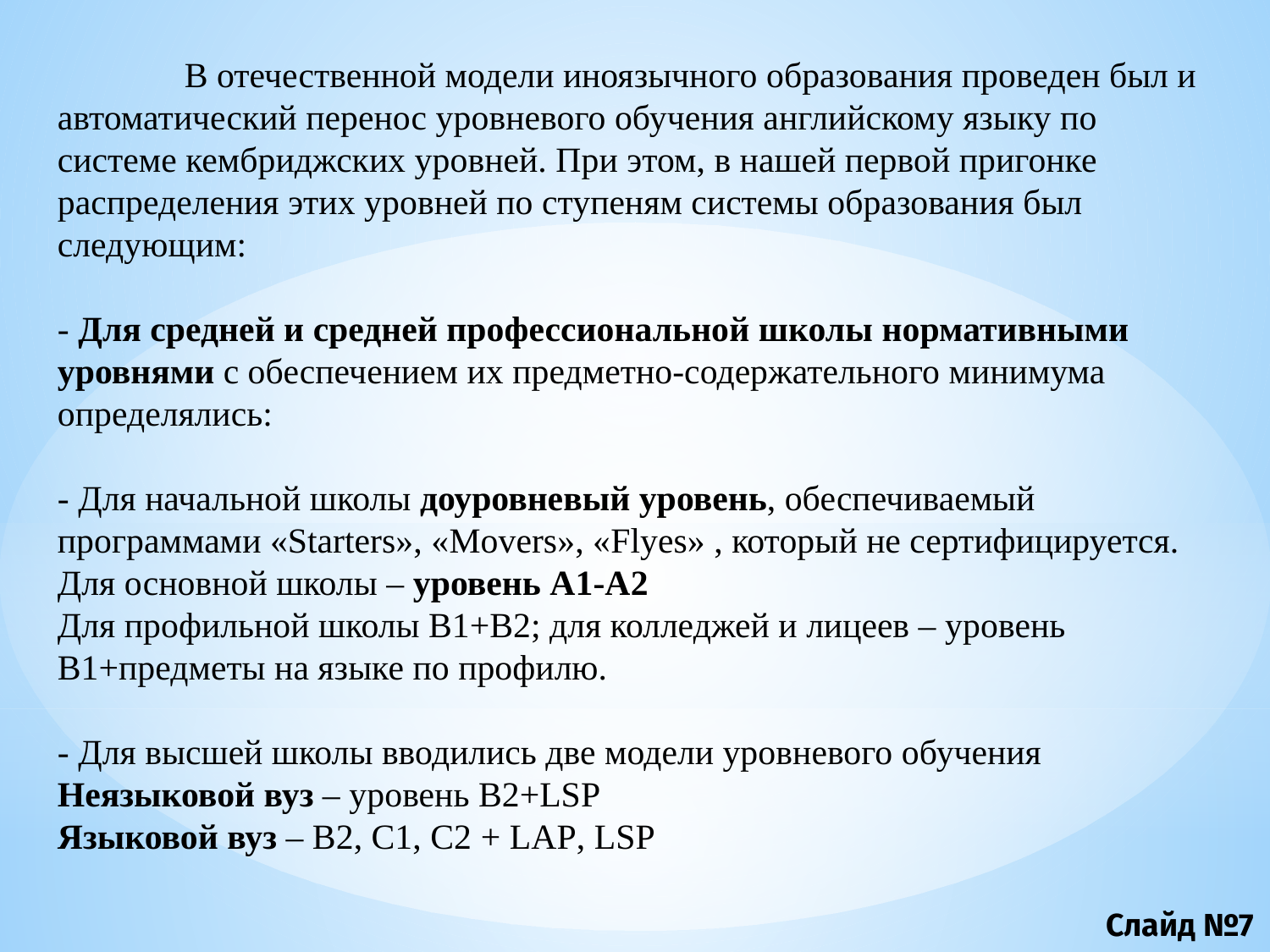

В отечественной модели иноязычного образования проведен был и автоматический перенос уровневого обучения английскому языку по системе кембриджских уровней. При этом, в нашей первой пригонке распределения этих уровней по ступеням системы образования был следующим:

- Для средней и средней профессиональной школы нормативными уровнями с обеспечением их предметно-содержательного минимума определялись:

- Для начальной школы доуровневый уровень, обеспечиваемый программами «Starters», «Movers», «Flyes» , который не сертифицируется. Для основной школы – уровень А1-А2
Для профильной школы В1+В2; для колледжей и лицеев – уровень В1+предметы на языке по профилю.

- Для высшей школы вводились две модели уровневого обучения
Неязыковой вуз – уровень В2+LSP
Языковой вуз – В2, С1, С2 + LAP, LSP
Слайд №7